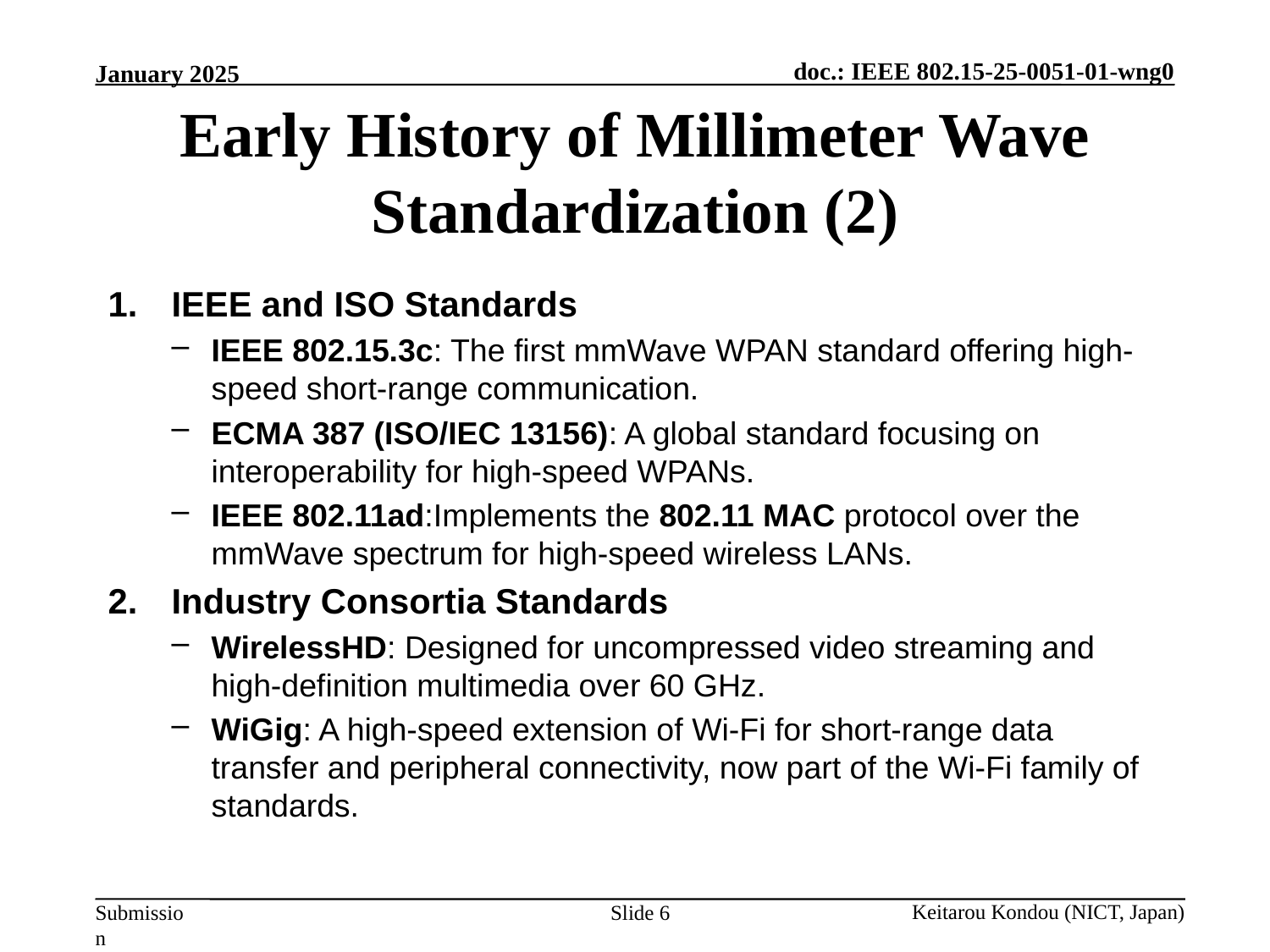

# Early History of Millimeter Wave Standardization (2)
IEEE and ISO Standards
IEEE 802.15.3c: The first mmWave WPAN standard offering high-speed short-range communication.
ECMA 387 (ISO/IEC 13156): A global standard focusing on interoperability for high-speed WPANs.
IEEE 802.11ad:Implements the 802.11 MAC protocol over the mmWave spectrum for high-speed wireless LANs.
Industry Consortia Standards
WirelessHD: Designed for uncompressed video streaming and high-definition multimedia over 60 GHz.
WiGig: A high-speed extension of Wi-Fi for short-range data transfer and peripheral connectivity, now part of the Wi-Fi family of standards.

Slide 6